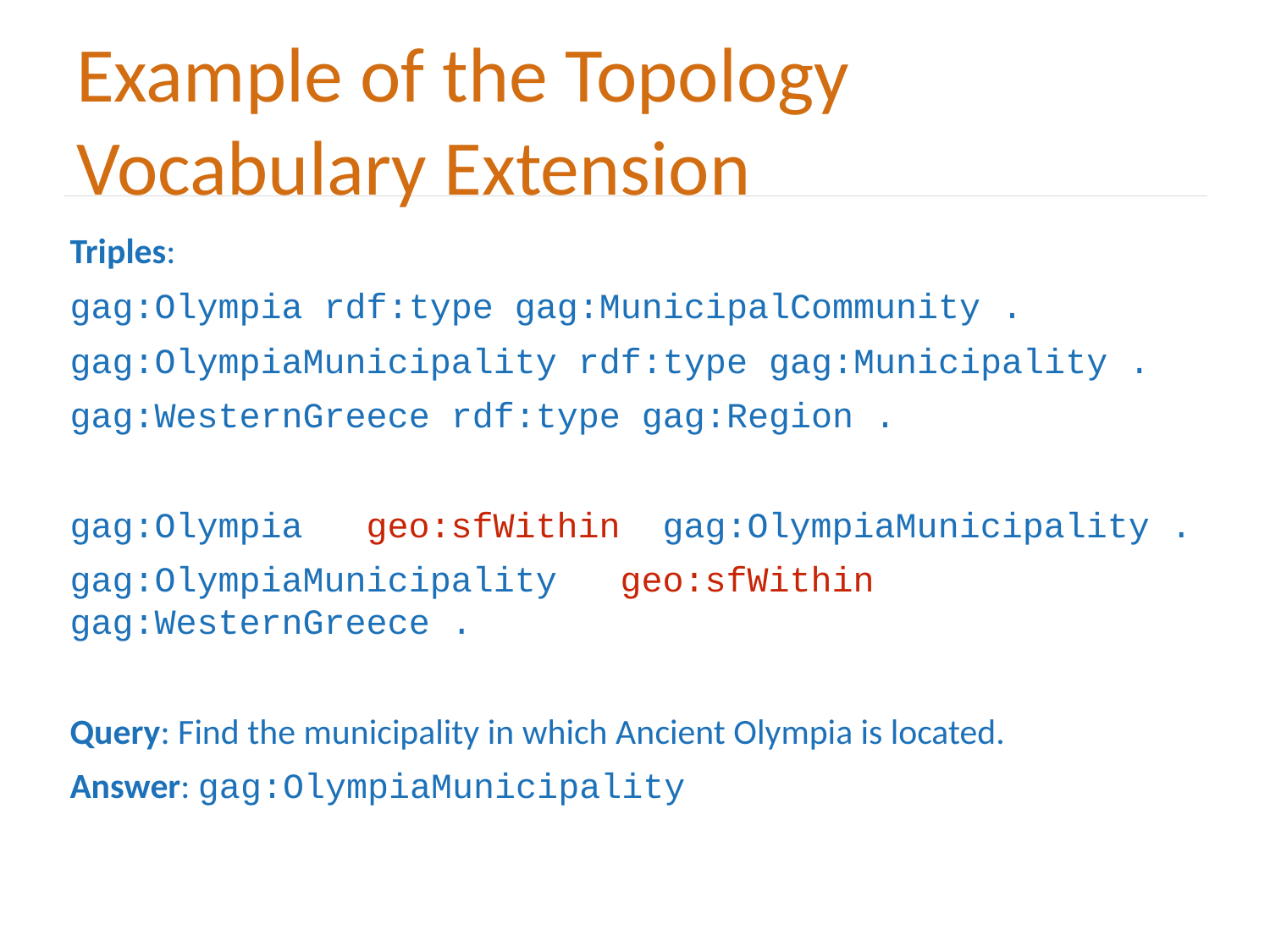

# Example of the Topology Vocabulary Extension
Triples:
gag:Olympia rdf:type gag:MunicipalCommunity .
gag:OlympiaMunicipality rdf:type gag:Municipality .
gag:WesternGreece rdf:type gag:Region .

gag:Olympia   geo:sfWithin  gag:OlympiaMunicipality .
gag:OlympiaMunicipality   geo:sfWithin   gag:WesternGreece .

Query: Find the municipality in which Ancient Olympia is located.
Answer: gag:OlympiaMunicipality